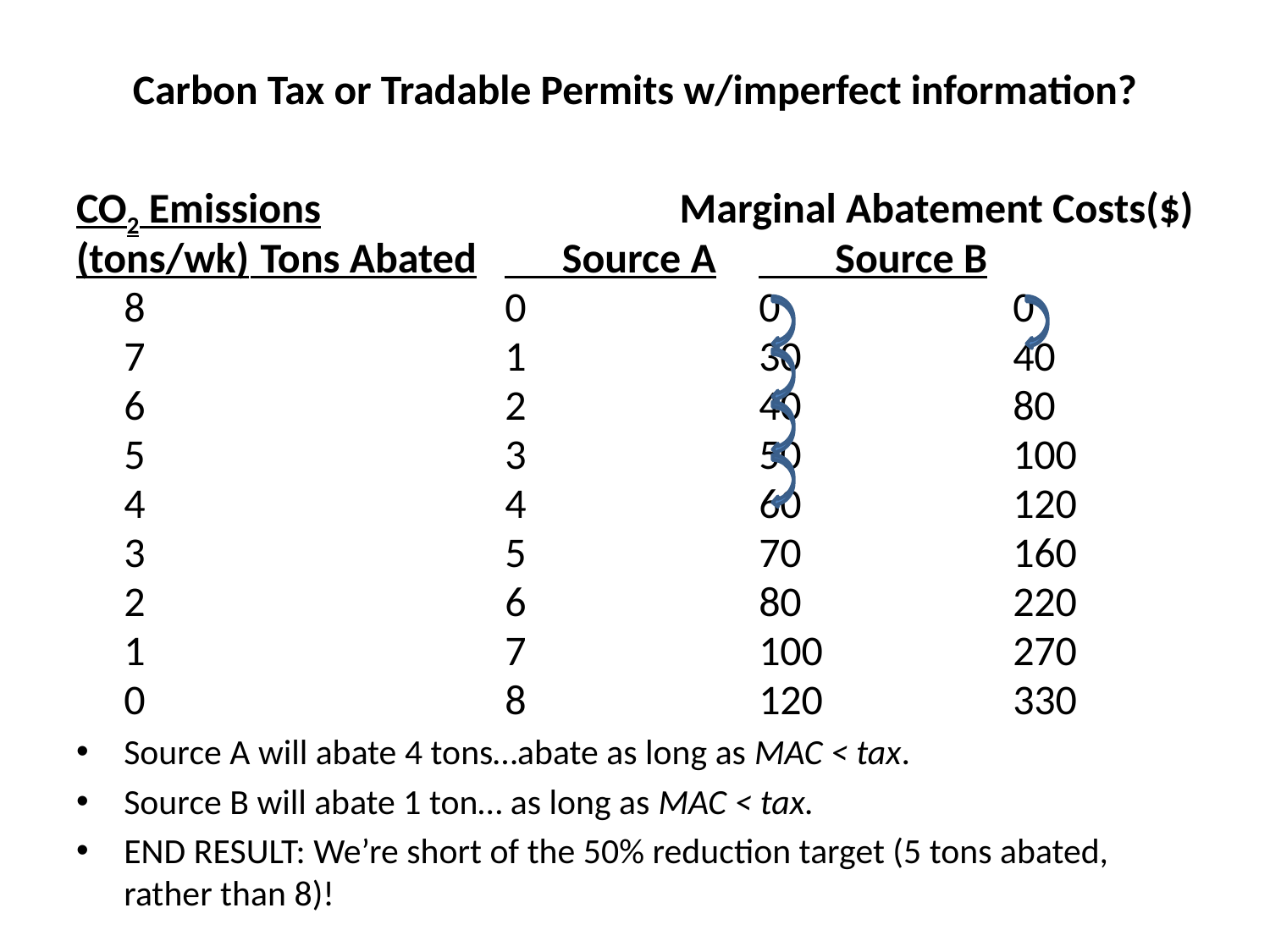

# Carbon Tax or Tradable Permits w/imperfect information?
CO2 Emissions			     Marginal Abatement Costs($)
(tons/wk)	 Tons Abated	      Source A	        Source B
 	8			0		0		0
	7			1		30		40
	6			2		40		80
	5			3		50		100
	4			4		60		120
	3			5		70		160
	2			6		80		220
	1			7		100		270
	0			8		120		330
Source A will abate 4 tons…abate as long as MAC < tax.
Source B will abate 1 ton… as long as MAC < tax.
END RESULT: We’re short of the 50% reduction target (5 tons abated, rather than 8)!